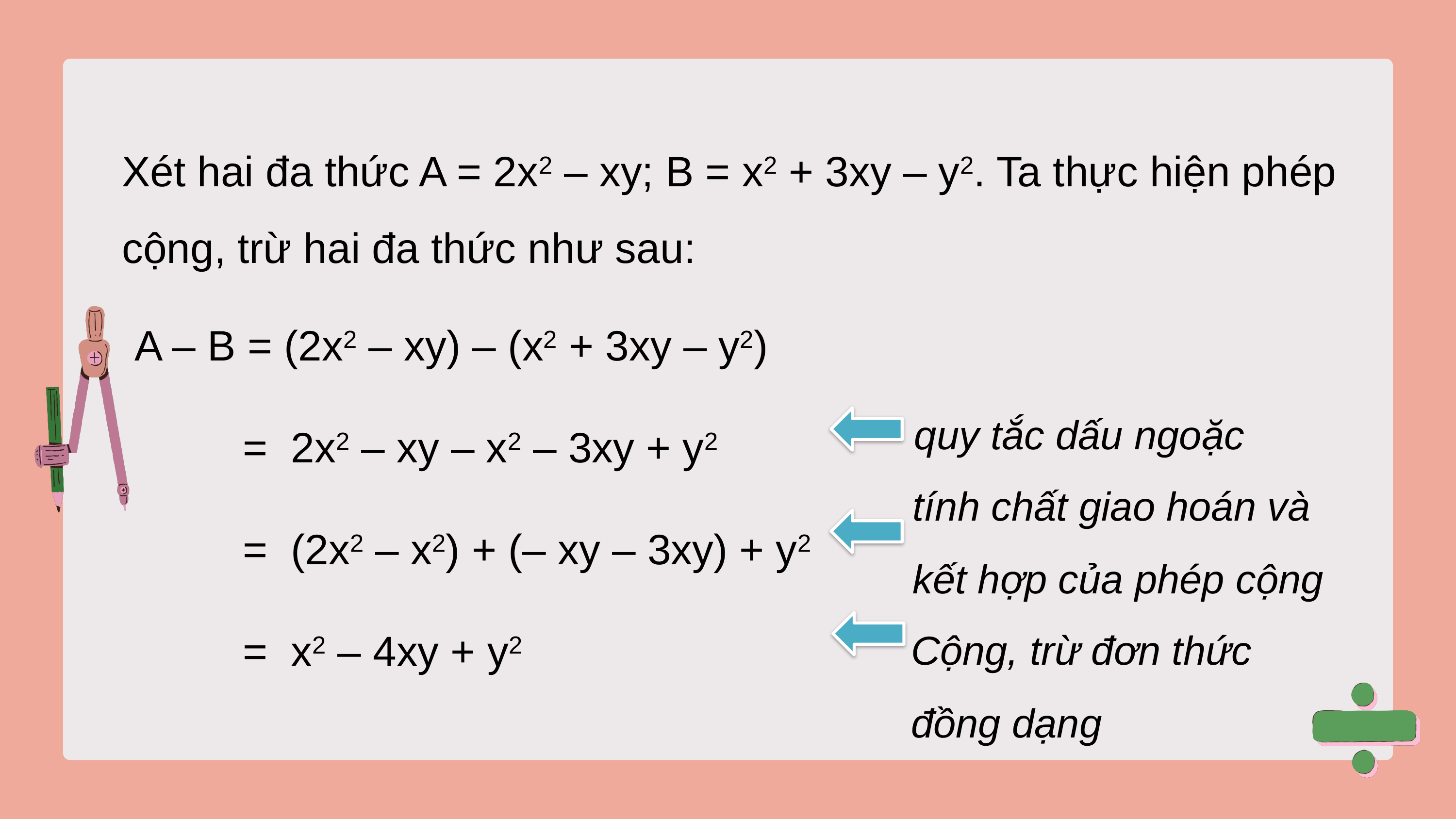

Xét hai đa thức A = 2x2 – xy; B = x2 + 3xy – y2. Ta thực hiện phép cộng, trừ hai đa thức như sau:
A – B = (2x2 – xy) – (x2 + 3xy – y2)
	   =  2x2 – xy – x2 – 3xy + y2
	   =  (2x2 – x2) + (– xy – 3xy) + y2
	   =  x2 – 4xy + y2

quy tắc dấu ngoặc

tính chất giao hoán và kết hợp của phép cộng

Cộng, trừ đơn thức đồng dạng